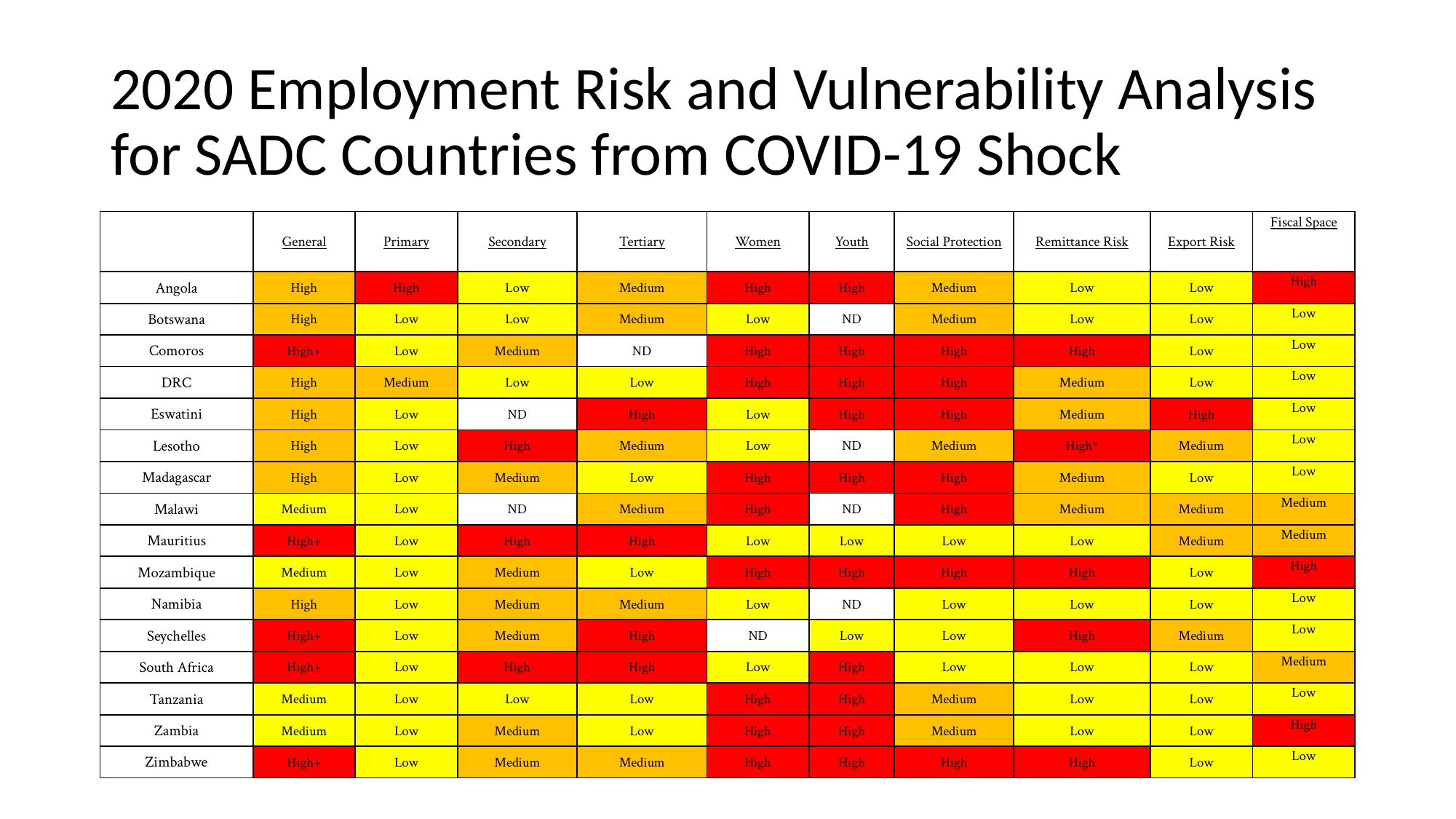

# 2020 Employment Risk and Vulnerability Analysis for SADC Countries from COVID-19 Shock
|  | General | Primary | Secondary | Tertiary | Women | Youth | Social Protection | Remittance Risk | Export Risk | Fiscal Space |
| --- | --- | --- | --- | --- | --- | --- | --- | --- | --- | --- |
| Angola | High | High | Low | Medium | High | High | Medium | Low | Low | High |
| Botswana | High | Low | Low | Medium | Low | ND | Medium | Low | Low | Low |
| Comoros | High+ | Low | Medium | ND | High | High | High | High | Low | Low |
| DRC | High | Medium | Low | Low | High | High | High | Medium | Low | Low |
| Eswatini | High | Low | ND | High | Low | High | High | Medium | High | Low |
| Lesotho | High | Low | High | Medium | Low | ND | Medium | High\* | Medium | Low |
| Madagascar | High | Low | Medium | Low | High | High | High | Medium | Low | Low |
| Malawi | Medium | Low | ND | Medium | High | ND | High | Medium | Medium | Medium |
| Mauritius | High+ | Low | High | High | Low | Low | Low | Low | Medium | Medium |
| Mozambique | Medium | Low | Medium | Low | High | High | High | High | Low | High |
| Namibia | High | Low | Medium | Medium | Low | ND | Low | Low | Low | Low |
| Seychelles | High+ | Low | Medium | High | ND | Low | Low | High | Medium | Low |
| South Africa | High+ | Low | High | High | Low | High | Low | Low | Low | Medium |
| Tanzania | Medium | Low | Low | Low | High | High | Medium | Low | Low | Low |
| Zambia | Medium | Low | Medium | Low | High | High | Medium | Low | Low | High |
| Zimbabwe | High+ | Low | Medium | Medium | High | High | High | High | Low | Low |